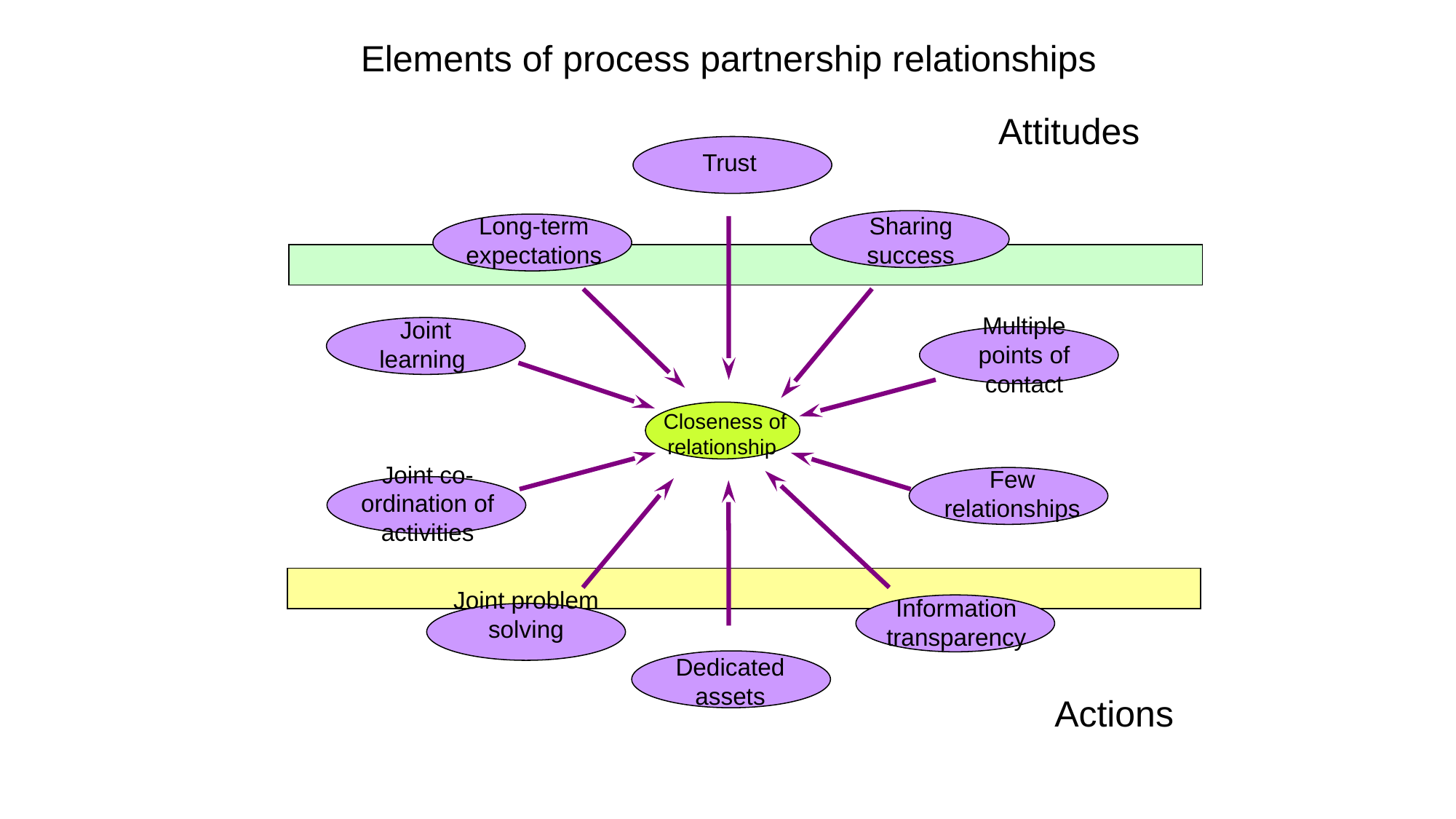

Elements of process partnership relationships
Attitudes

Trust

Sharing success

Long-term expectations

Multiple points of contact

Joint learning

Closeness of relationship

Few relationships

Joint co-ordination of activities

Information transparency

Joint problem solving

Dedicated assets

Actions